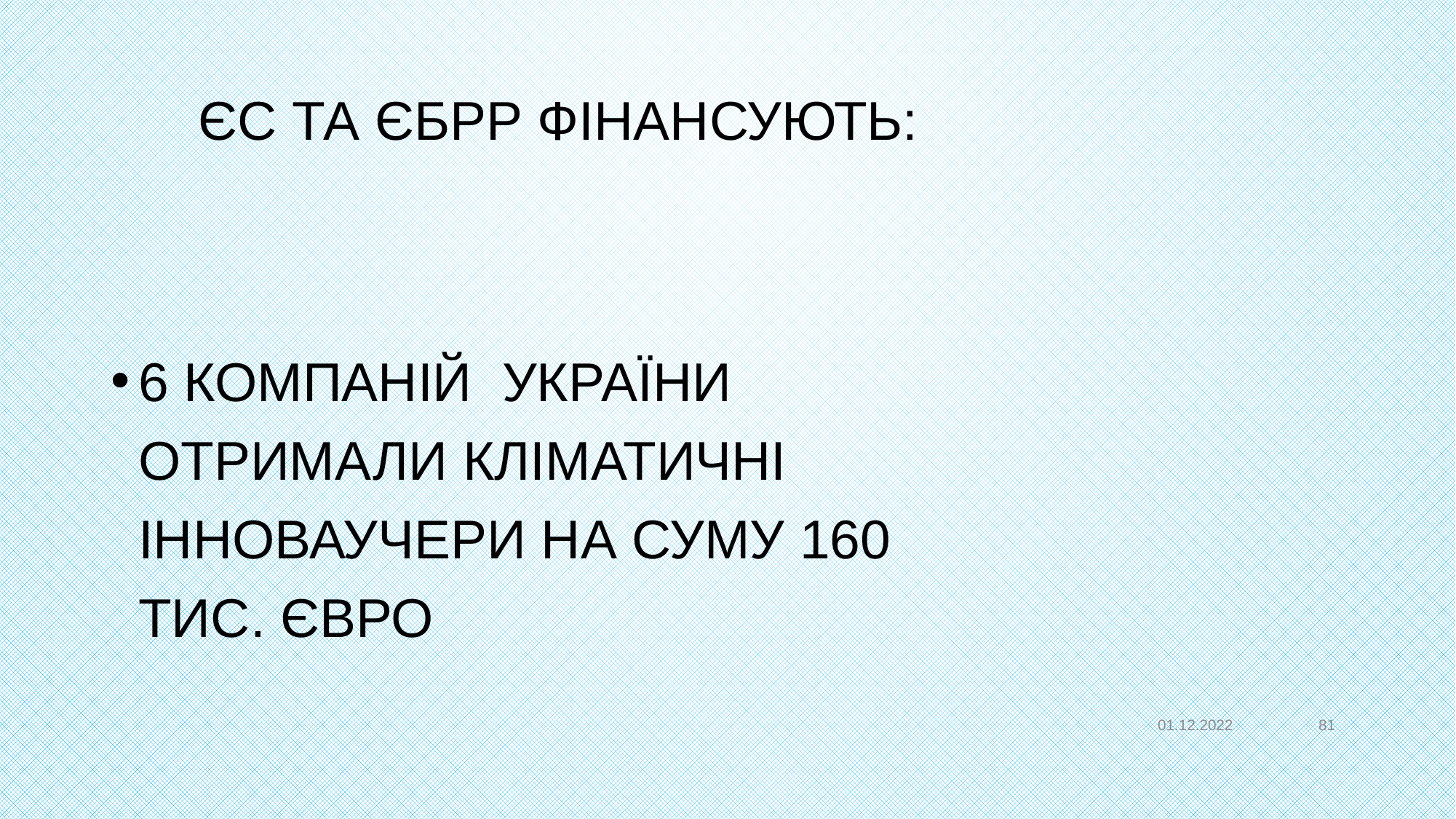

# ЄС та ЄБРР фінансують:

6 компаній  України отримали кліматичні інноваучери на суму 160 тис. євро
01.12.2022
81